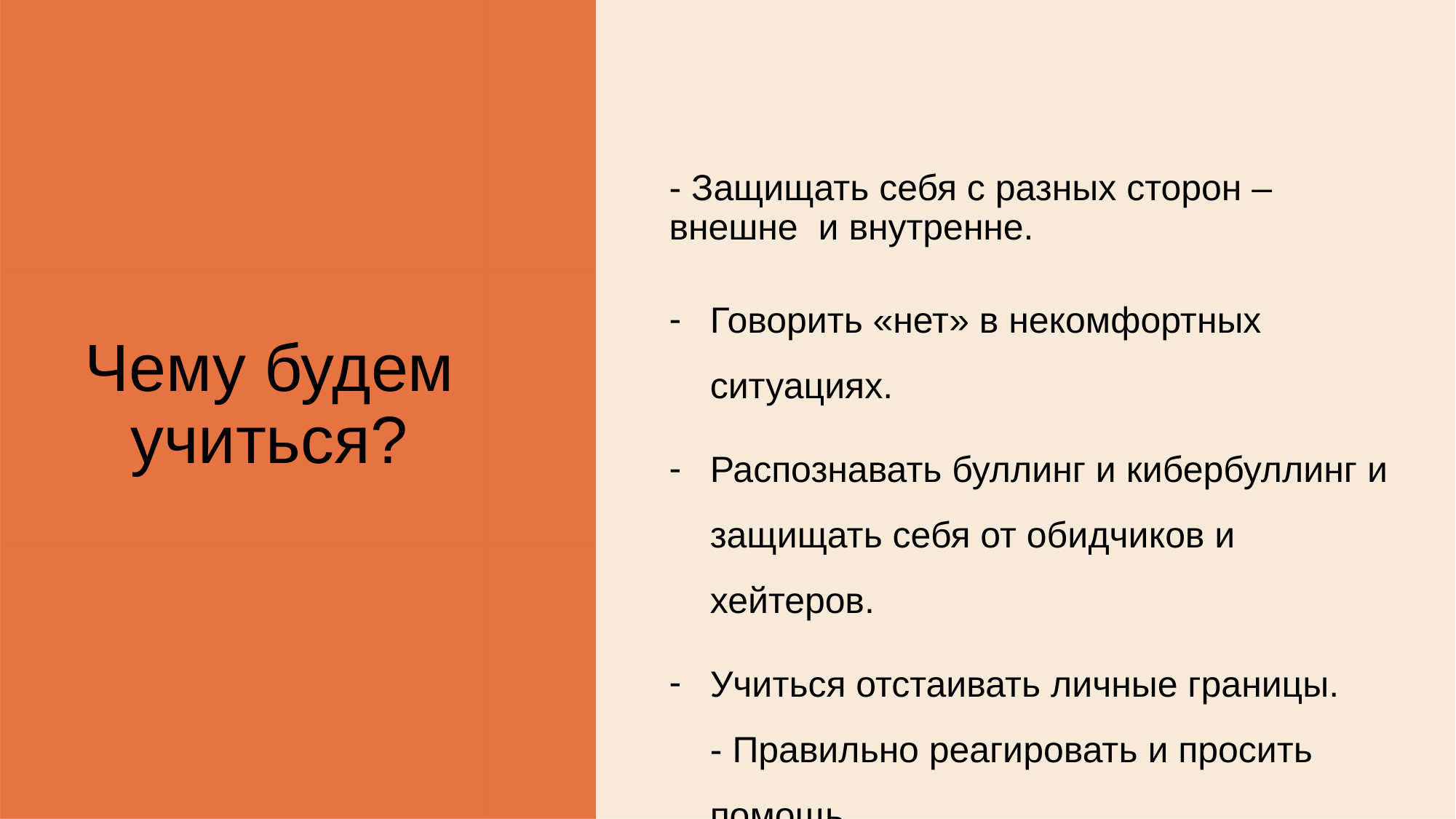

- Защищать себя с разных сторон – внешне  и внутренне.
Говорить «нет» в некомфортных ситуациях.
Распознавать буллинг и кибербуллинг и защищать себя от обидчиков и хейтеров.
Учиться отстаивать личные границы.
- Правильно реагировать и просить помощь.
- Не бояться обсуждать сложные темы.
# Чему будем учиться?